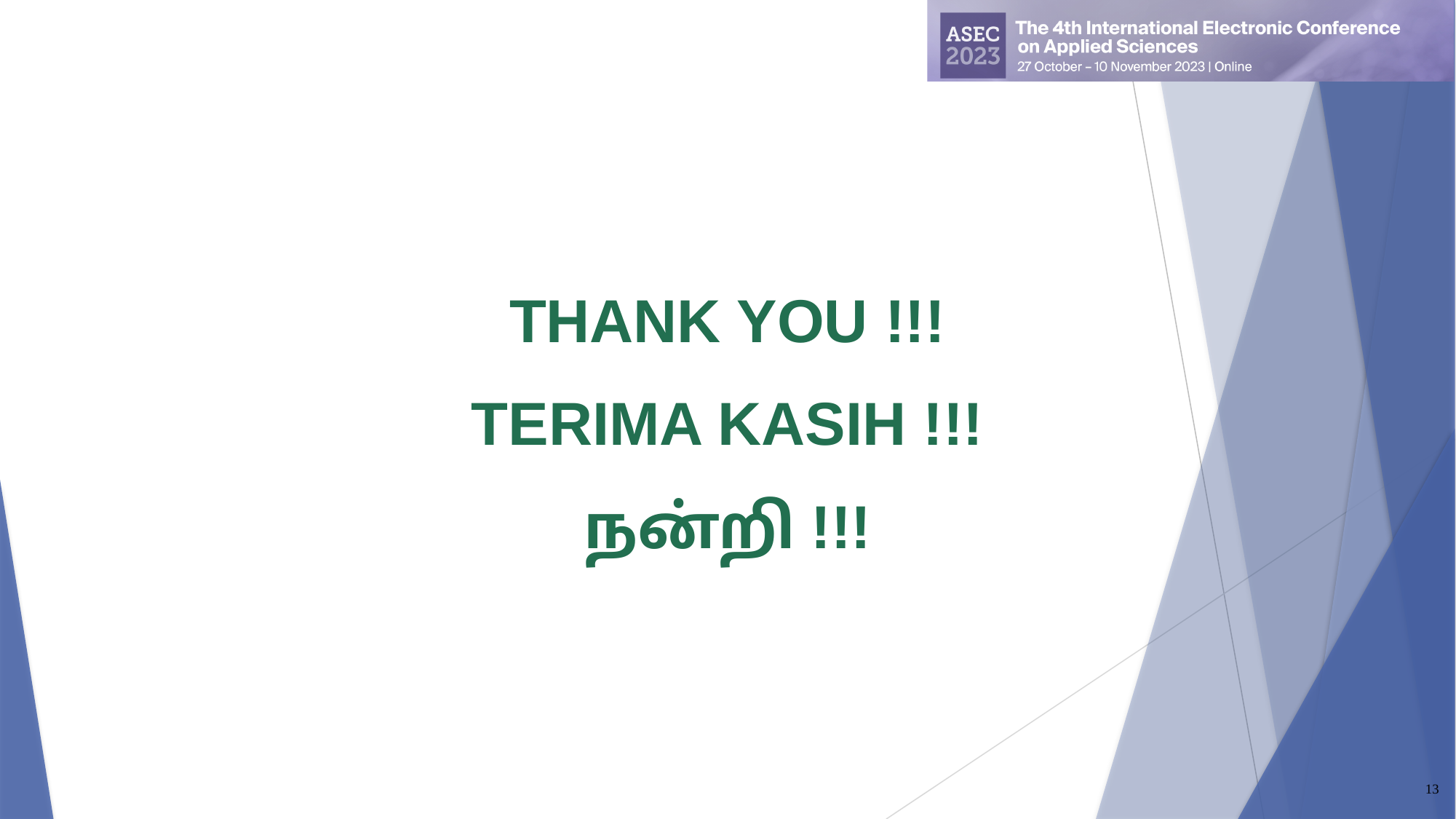

THANK YOU !!!
TERIMA KASIH !!!
நன்றி !!!
13